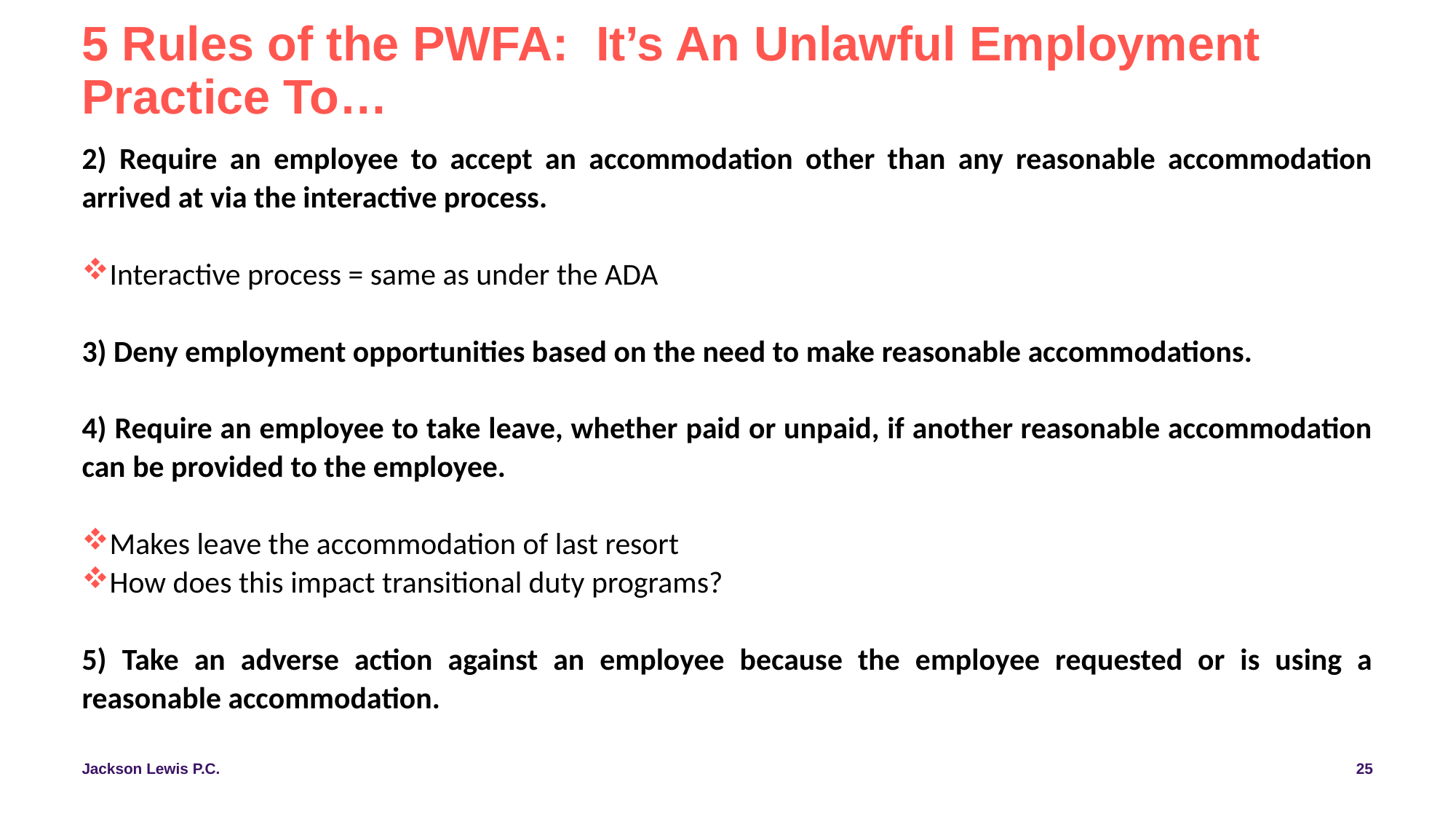

# 5 Rules of the PWFA:  It’s An Unlawful Employment Practice To…
2) Require an employee to accept an accommodation other than any reasonable accommodation arrived at via the interactive process.

Interactive process = same as under the ADA

3) Deny employment opportunities based on the need to make reasonable accommodations.

4) Require an employee to take leave, whether paid or unpaid, if another reasonable accommodation can be provided to the employee.

Makes leave the accommodation of last resort
How does this impact transitional duty programs?

5) Take an adverse action against an employee because the employee requested or is using a reasonable accommodation.

25
Jackson Lewis P.C.